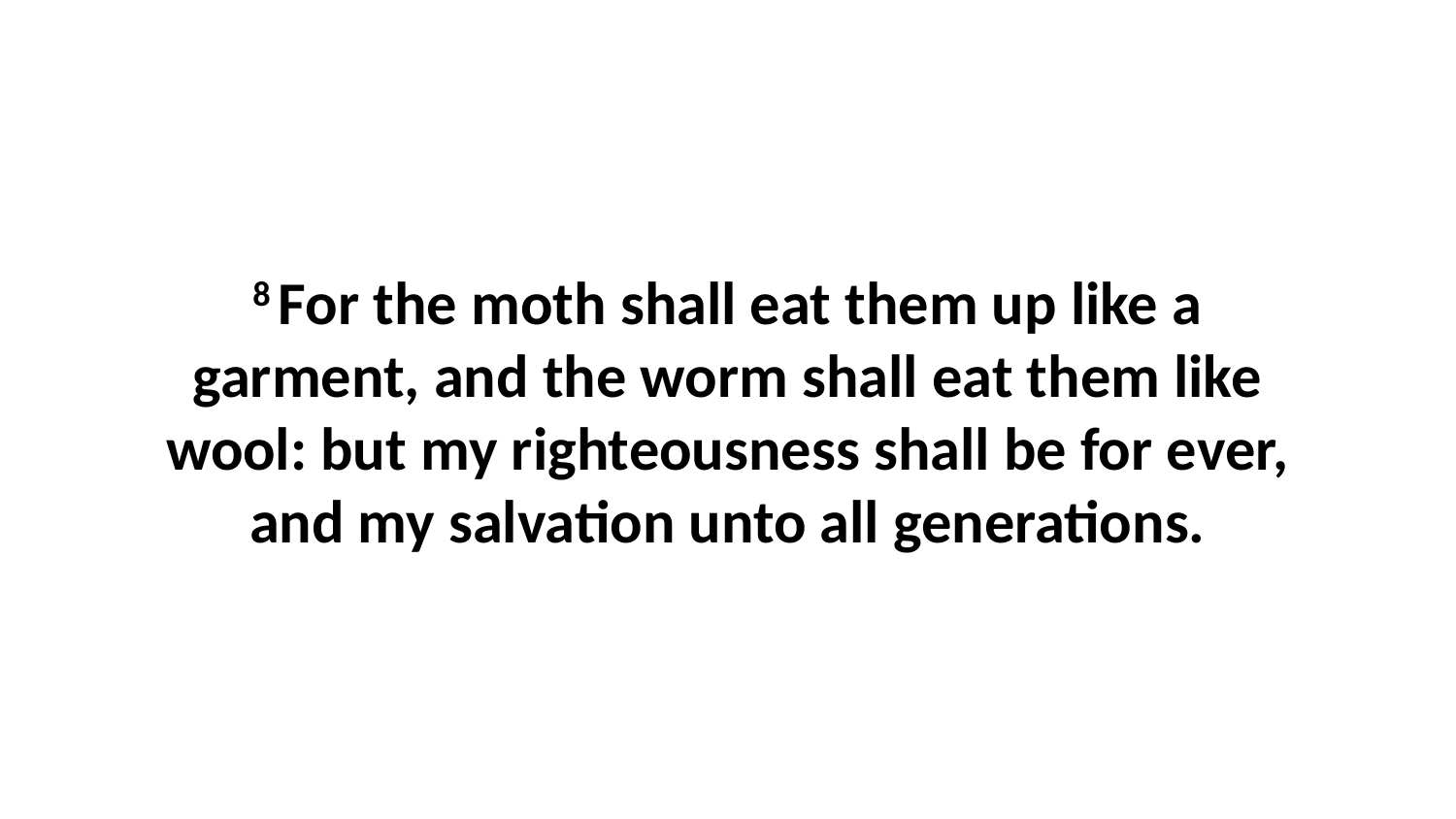

8 For the moth shall eat them up like a garment, and the worm shall eat them like wool: but my righteousness shall be for ever, and my salvation unto all generations.